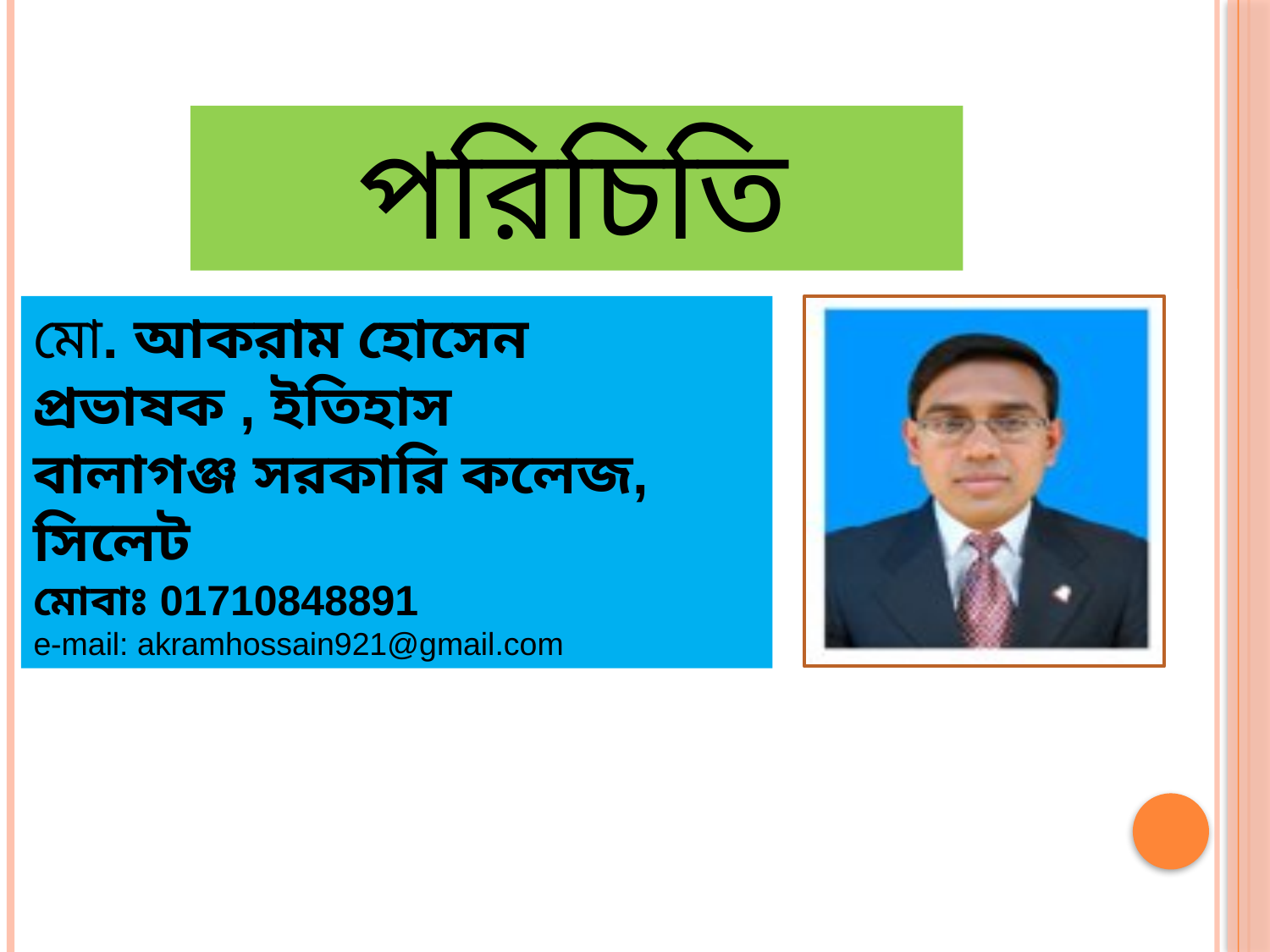

পরিচিতি
মো. আকরাম হোসেন
প্রভাষক , ইতিহাস
বালাগঞ্জ সরকারি কলেজ, সিলেট
মোবাঃ 01710848891
e-mail: akramhossain921@gmail.com